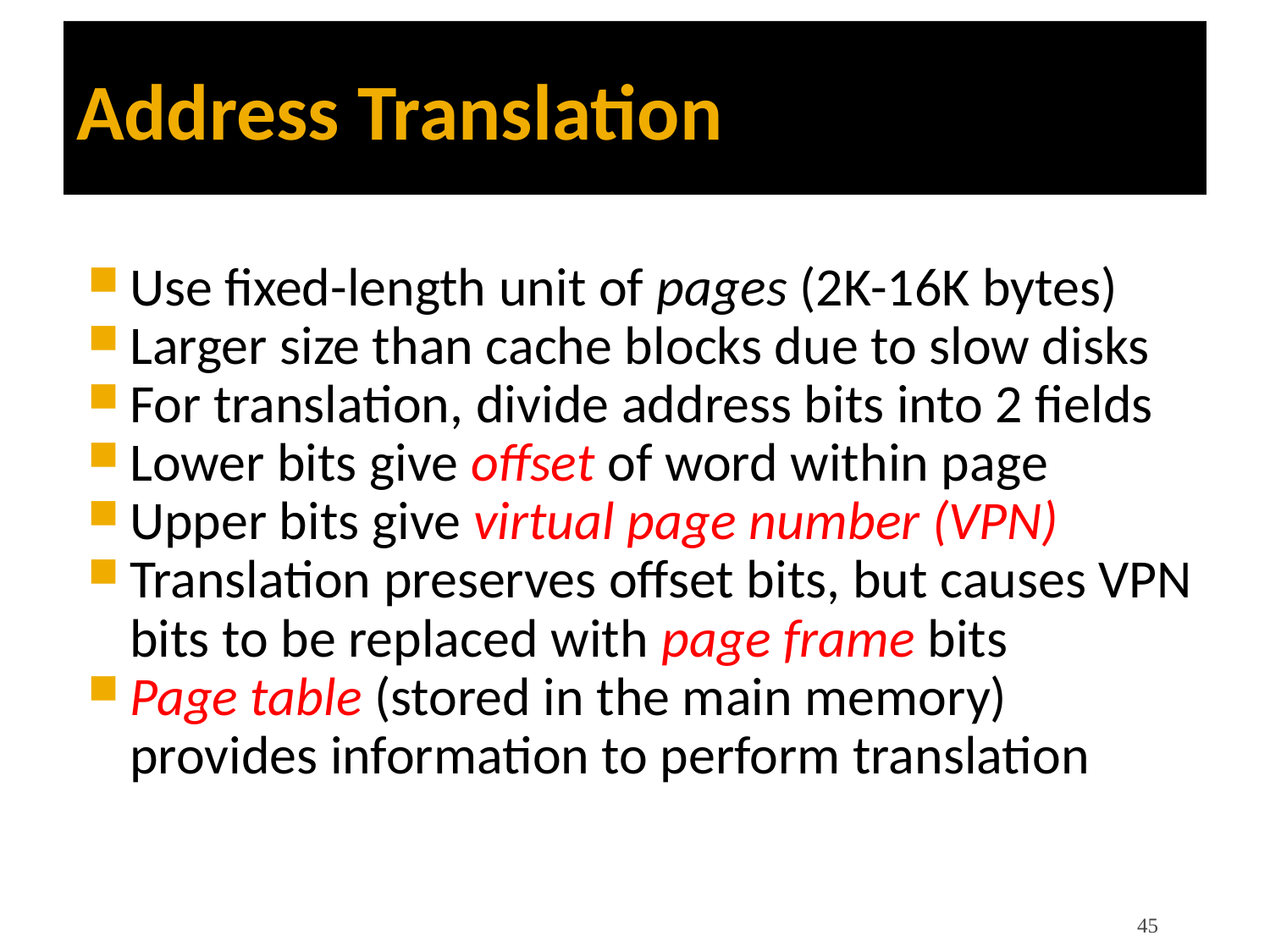

Address Translation
Use fixed-length unit of pages (2K-16K bytes)
Larger size than cache blocks due to slow disks
For translation, divide address bits into 2 fields
Lower bits give offset of word within page
Upper bits give virtual page number (VPN)
Translation preserves offset bits, but causes VPN bits to be replaced with page frame bits
Page table (stored in the main memory) provides information to perform translation
45